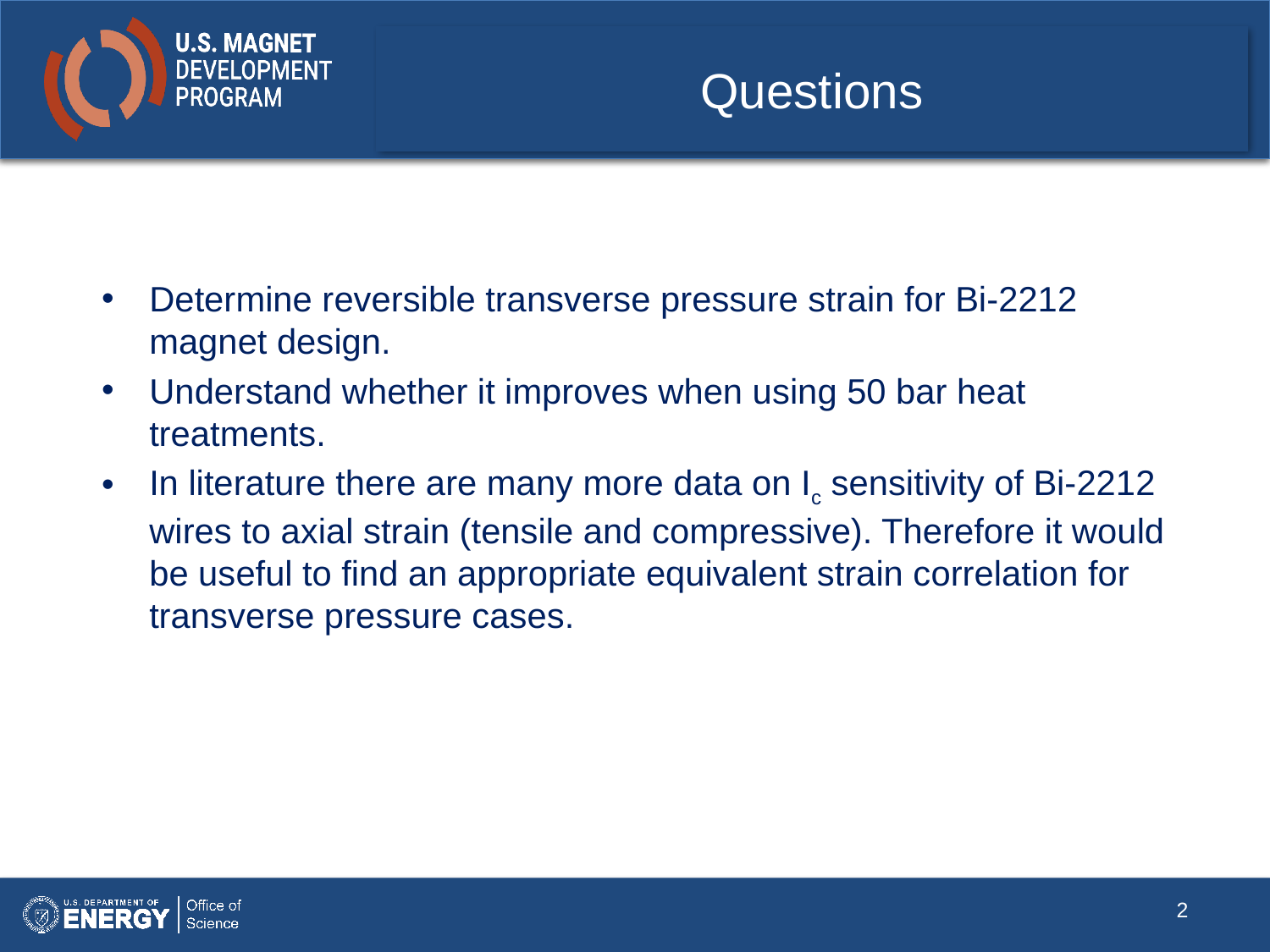

# Questions
Determine reversible transverse pressure strain for Bi-2212 magnet design.
Understand whether it improves when using 50 bar heat treatments.
In literature there are many more data on Ic sensitivity of Bi-2212 wires to axial strain (tensile and compressive). Therefore it would be useful to find an appropriate equivalent strain correlation for transverse pressure cases.